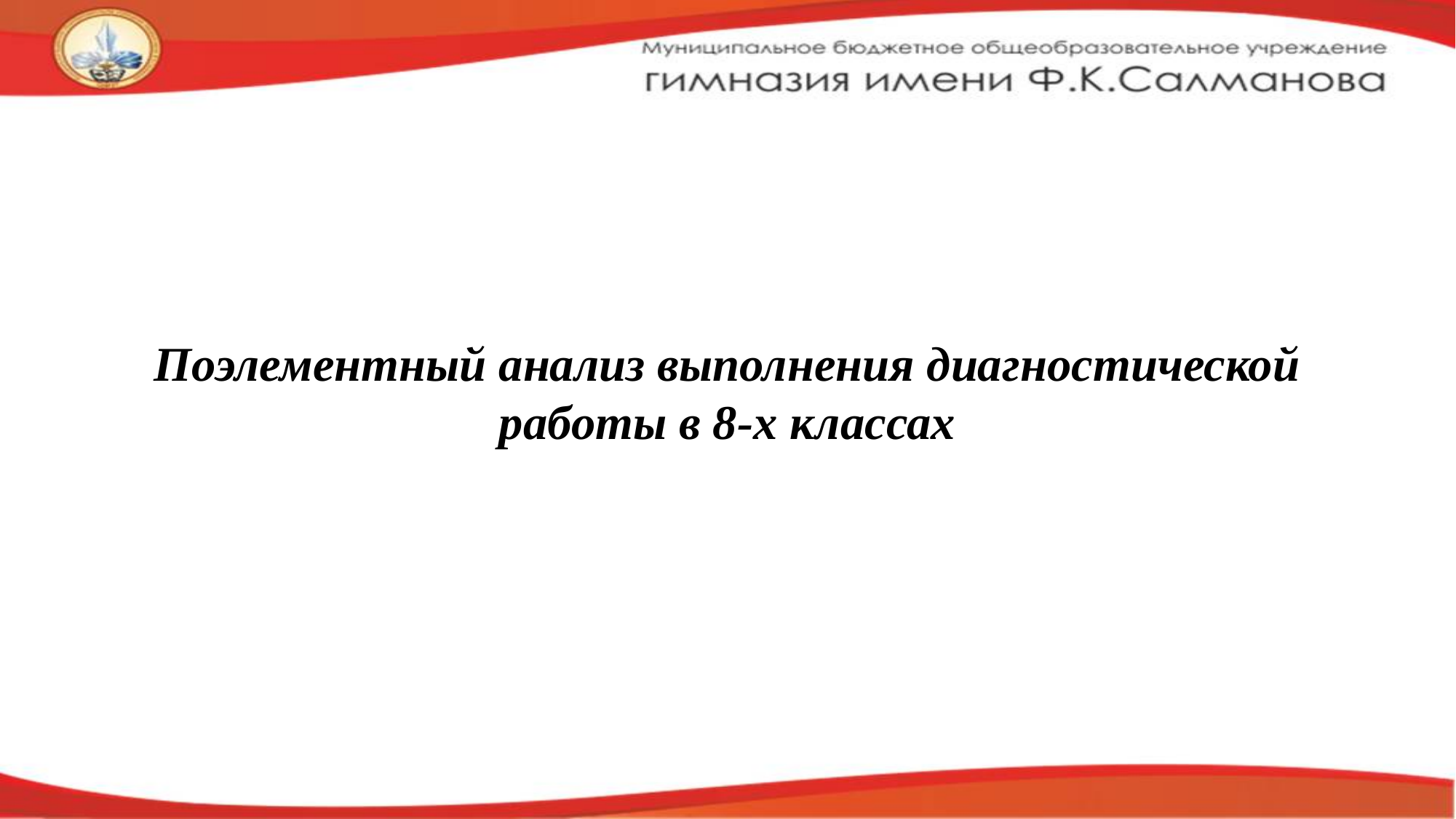

#

Поэлементный анализ выполнения диагностической работы в 8-х классах